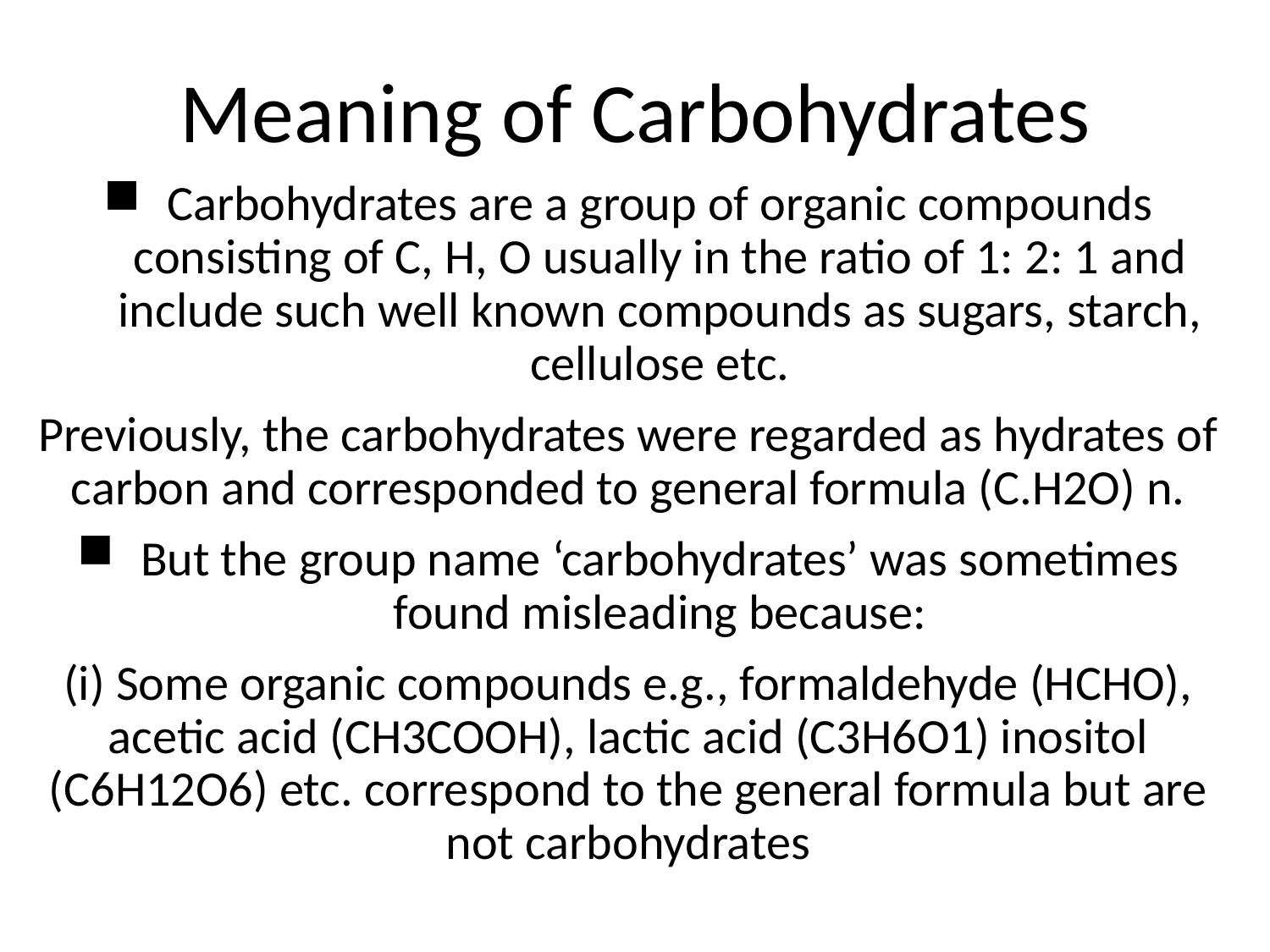

# Meaning of Carbohydrates
Carbohydrates are a group of organic compounds consisting of C, H, O usually in the ratio of 1: 2: 1 and include such well known compounds as sugars, starch, cellulose etc.
Previously, the carbohydrates were regarded as hydrates of carbon and corresponded to general formula (C.H2O) n.
But the group name ‘carbohydrates’ was sometimes found mislead­ing because:
(i) Some organic compounds e.g., formaldehyde (HCHO), acetic acid (CH3COOH), lactic acid (C3H6O1) inositol (C6H12O6) etc. correspond to the general formula but are not carbohydrates